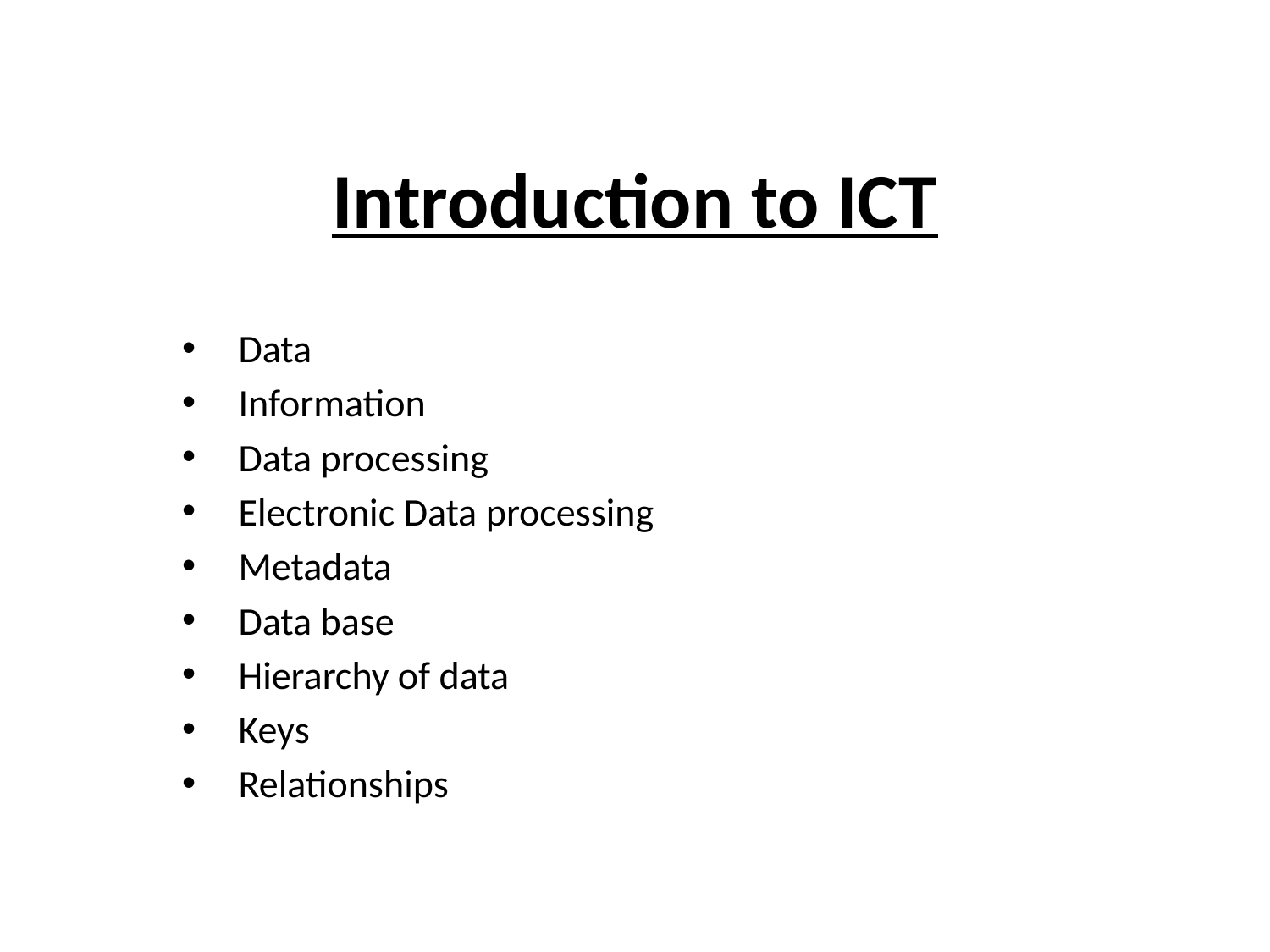

# Introduction to ICT
Data
Information
Data processing
Electronic Data processing
Metadata
Data base
Hierarchy of data
Keys
Relationships